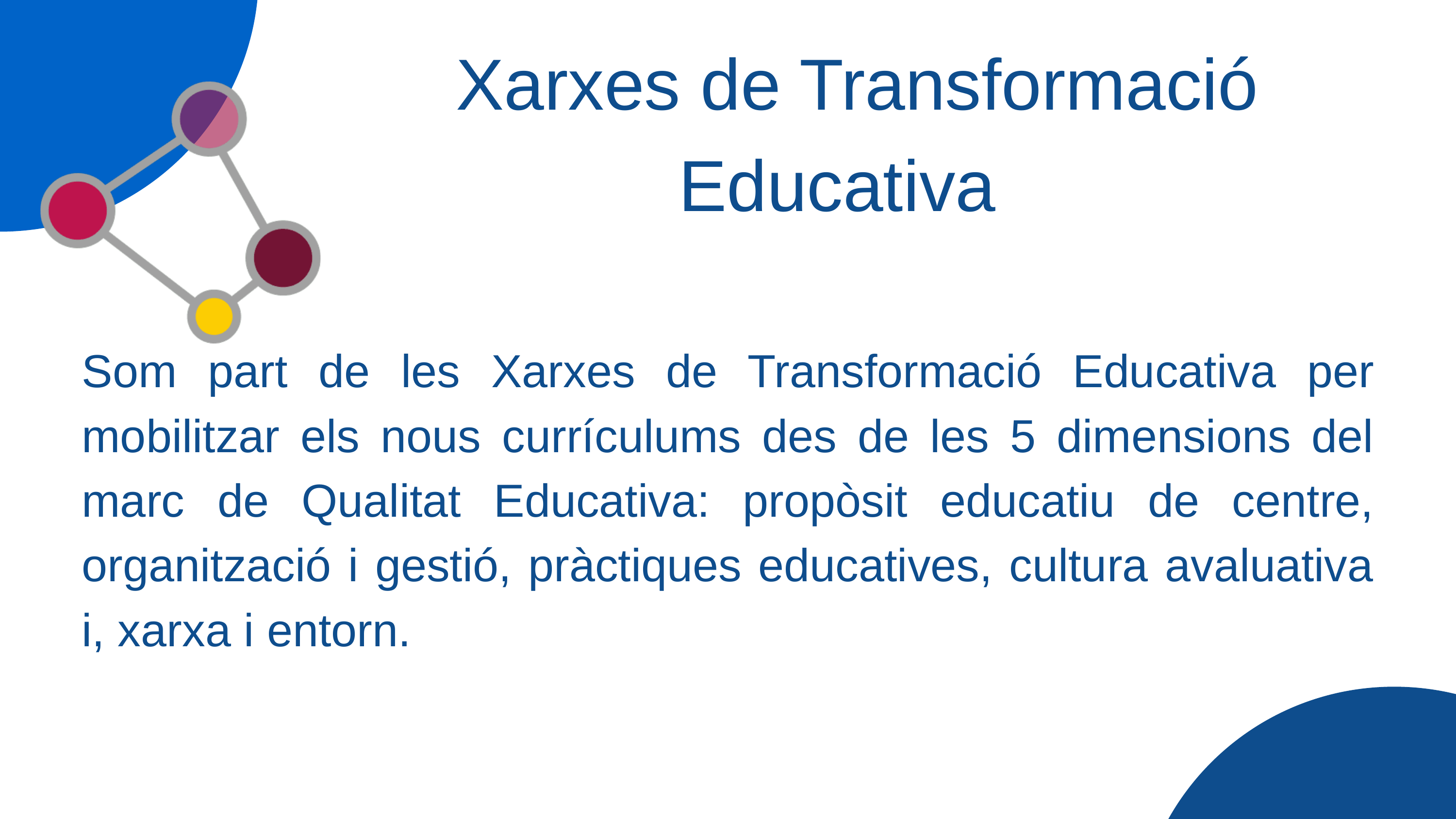

Xarxes de Transformació Educativa

Som part de les Xarxes de Transformació Educativa per mobilitzar els nous currículums des de les 5 dimensions del marc de Qualitat Educativa: propòsit educatiu de centre, organització i gestió, pràctiques educatives, cultura avaluativa i, xarxa i entorn.